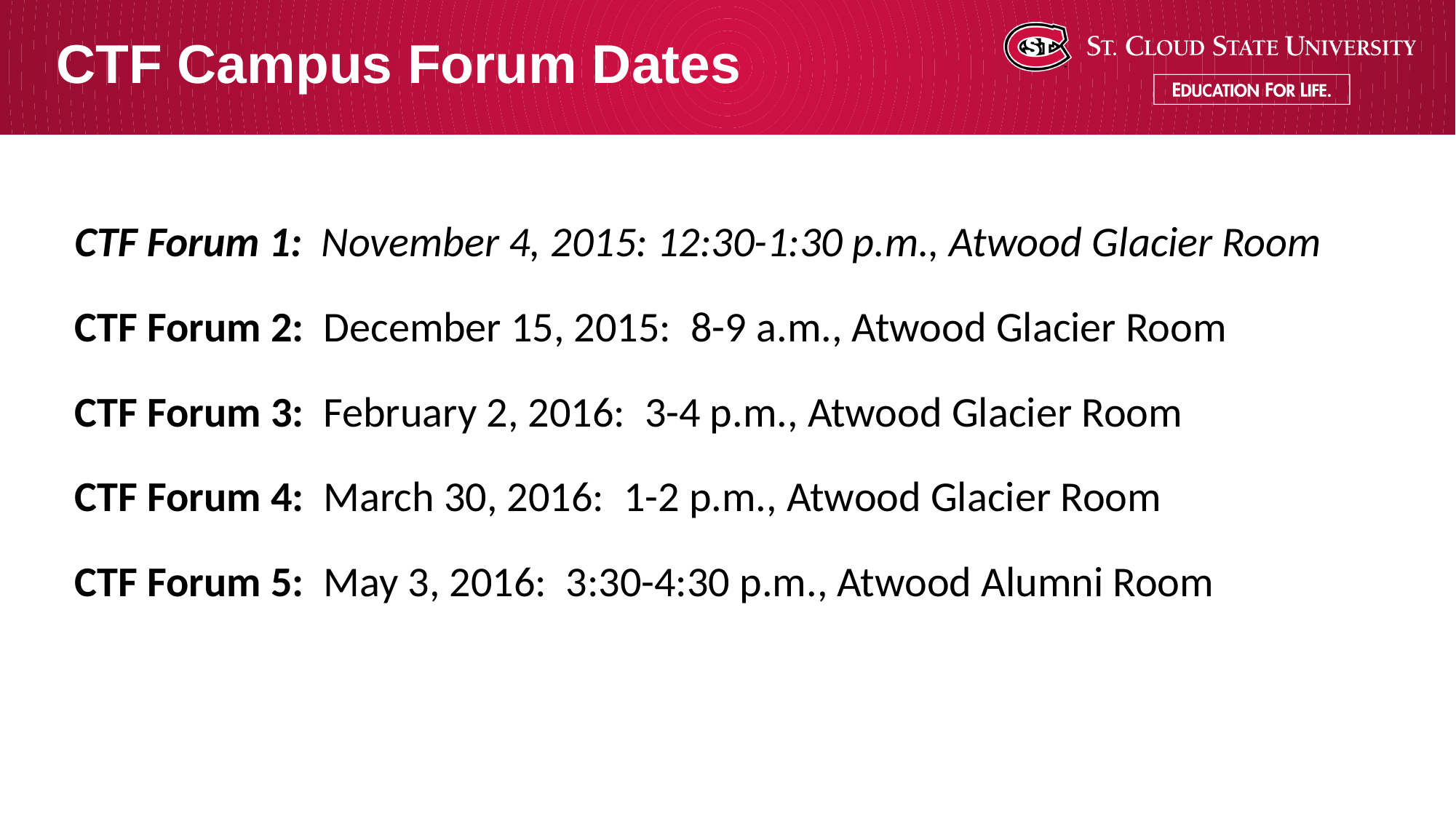

# CTF Campus Forum Dates
CTF Forum 1:  November 4, 2015: 12:30-1:30 p.m., Atwood Glacier Room
CTF Forum 2:  December 15, 2015:  8-9 a.m., Atwood Glacier Room
CTF Forum 3:  February 2, 2016:  3-4 p.m., Atwood Glacier Room
CTF Forum 4:  March 30, 2016:  1-2 p.m., Atwood Glacier Room
CTF Forum 5:  May 3, 2016:  3:30-4:30 p.m., Atwood Alumni Room